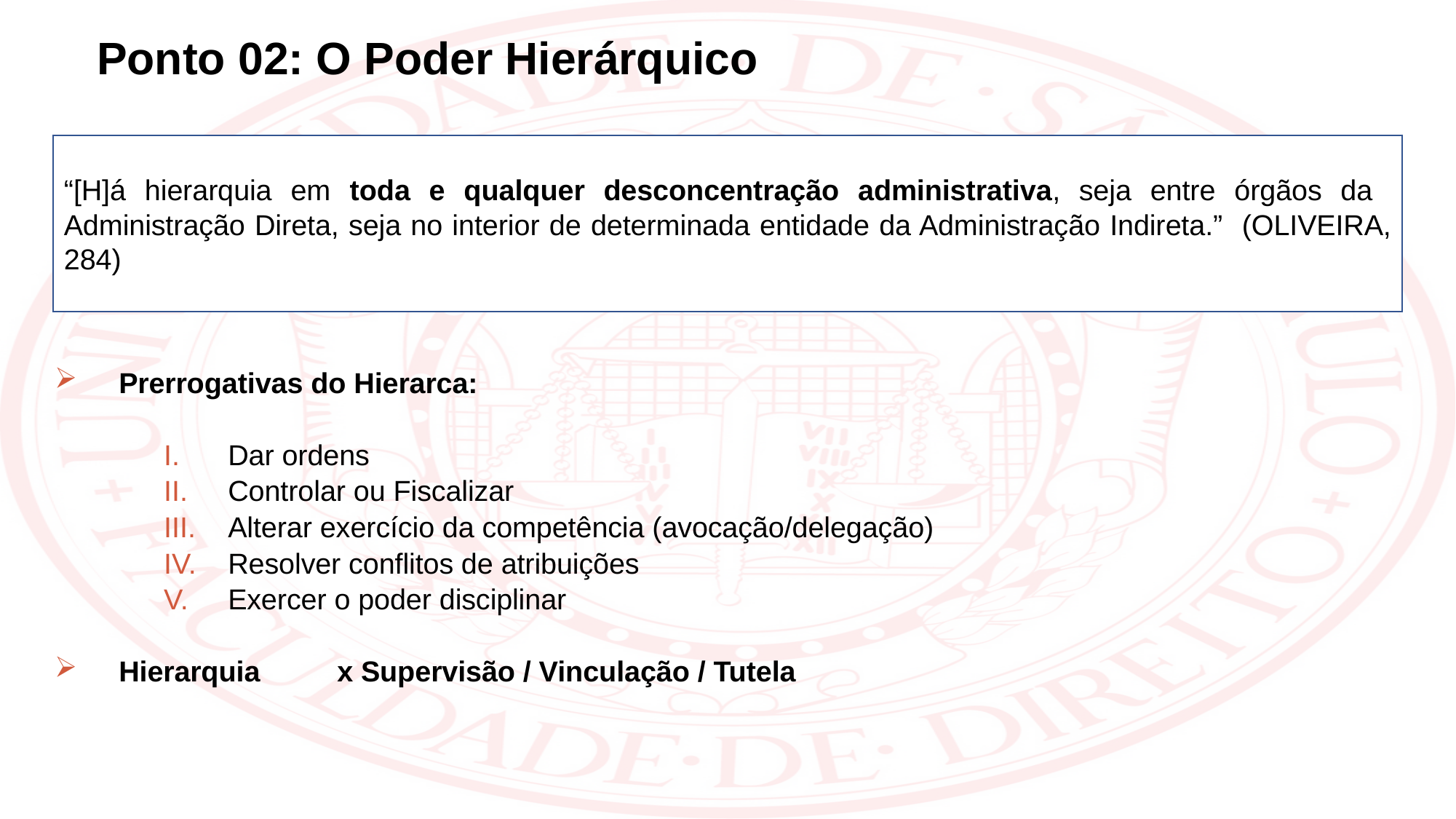

Ponto 02: O Poder Hierárquico

“[H]á hierarquia em toda e qualquer desconcentração administrativa, seja entre órgãos da  Administração Direta, seja no interior de determinada entidade da Administração Indireta.”  (OLIVEIRA, 284)
Prerrogativas do Hierarca:

Dar ordens
Controlar ou Fiscalizar
Alterar exercício da competência (avocação/delegação)
Resolver conflitos de atribuições
Exercer o poder disciplinar

Hierarquia	x Supervisão / Vinculação / Tutela